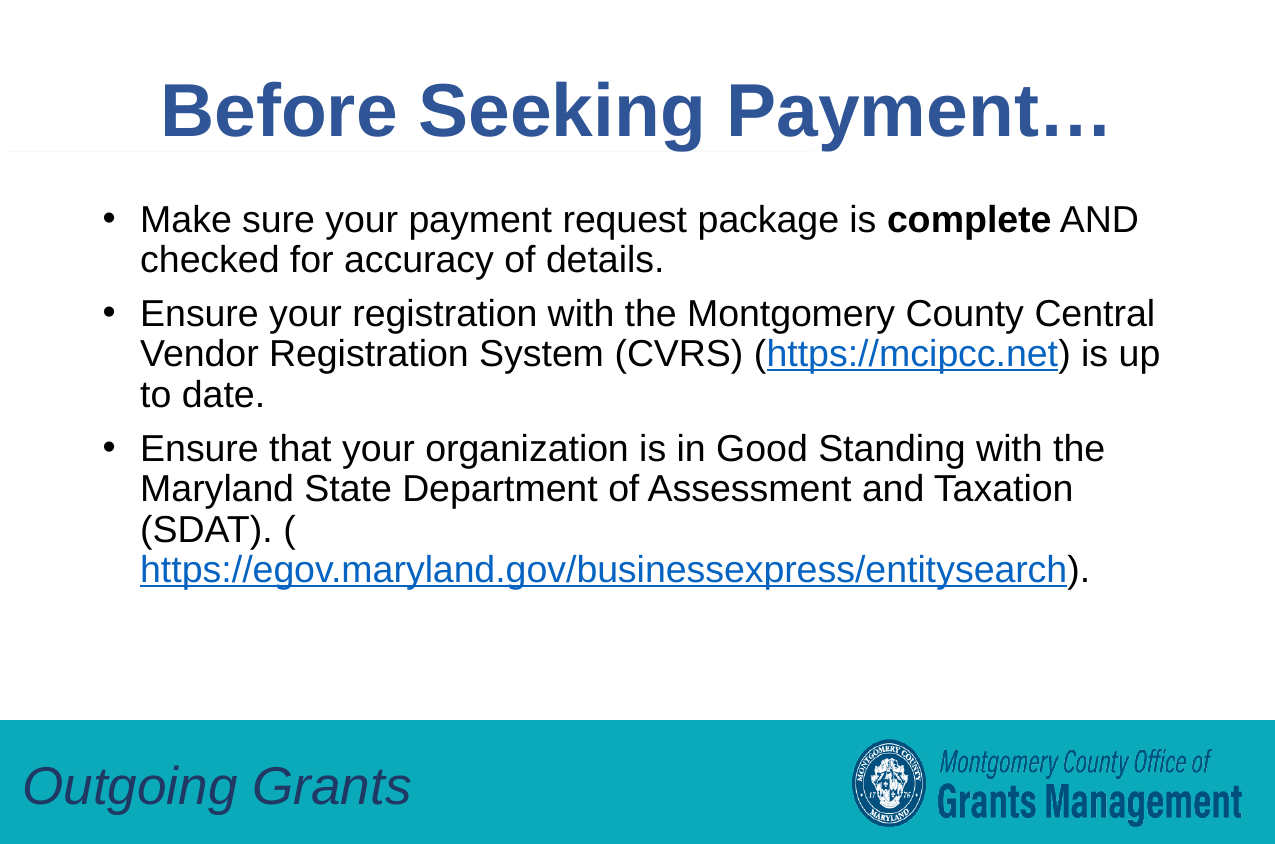

Before Seeking Payment…

Make sure your payment request package is complete AND checked for accuracy of details.
Ensure your registration with the Montgomery County Central Vendor Registration System (CVRS) (https://mcipcc.net) is up to date.
Ensure that your organization is in Good Standing with the Maryland State Department of Assessment and Taxation (SDAT). (https://egov.maryland.gov/businessexpress/entitysearch).